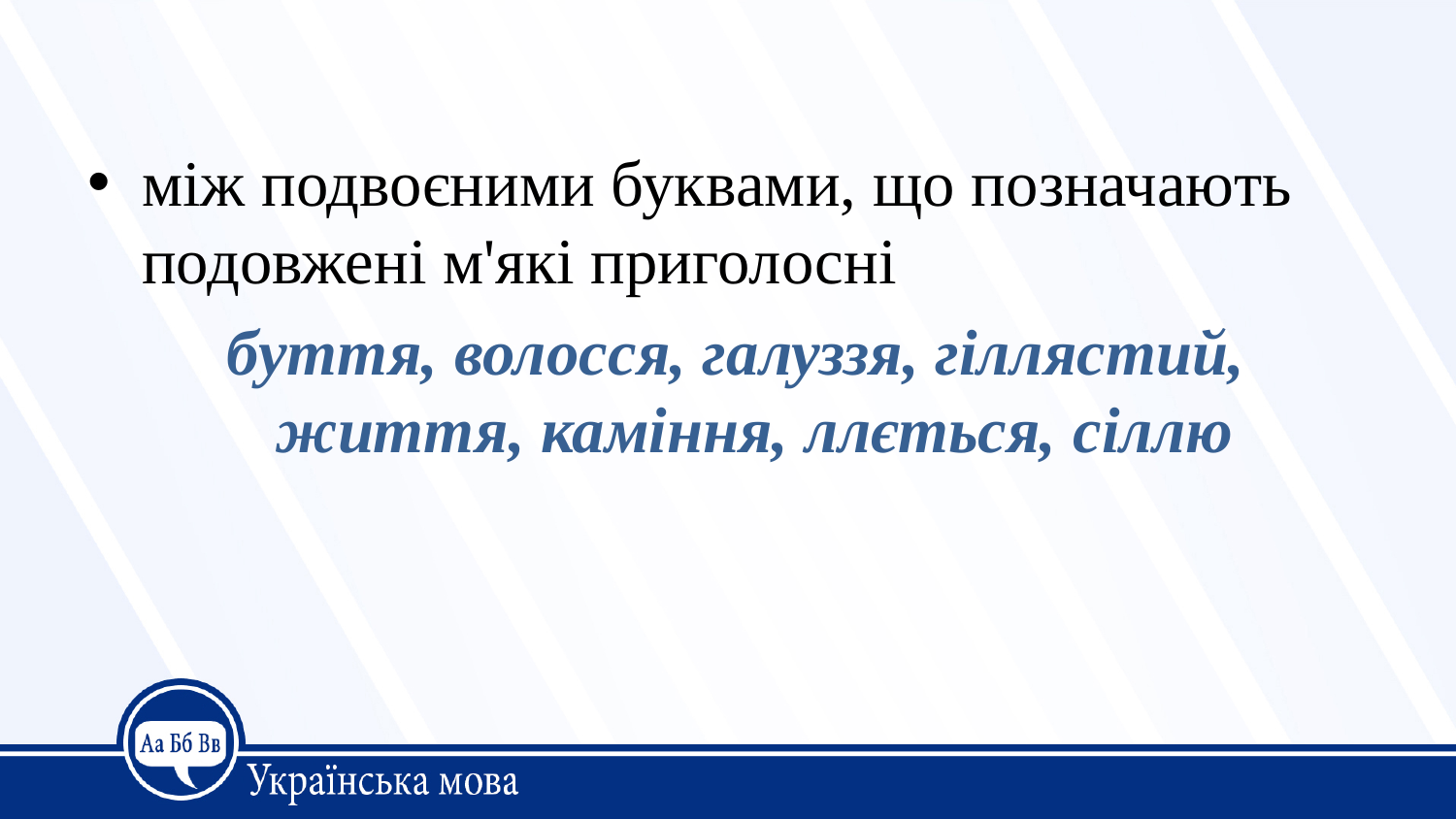

між подвоєними буквами, що позначають подовжені м'які приголосні
 буття, волосся, галуззя, гіллястий, життя, каміння, ллється, сіллю